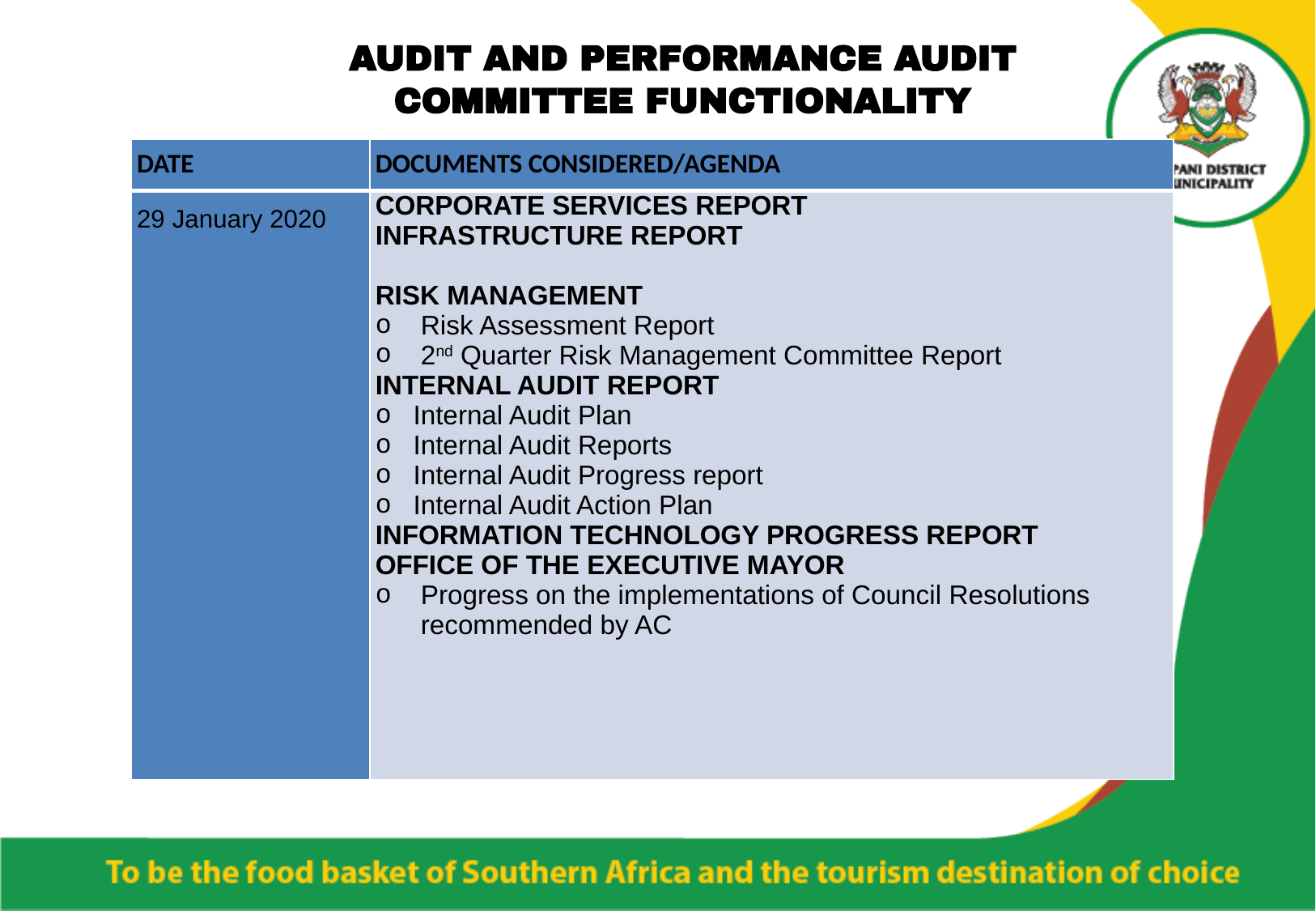

# AUDIT AND PERFORMANCE AUDIT COMMITTEE FUNCTIONALITY
| DATE | DOCUMENTS CONSIDERED/AGENDA |
| --- | --- |
| 29 January 2020 | CORPORATE SERVICES REPORT INFRASTRUCTURE REPORT RISK MANAGEMENT Risk Assessment Report 2nd Quarter Risk Management Committee Report INTERNAL AUDIT REPORT Internal Audit Plan Internal Audit Reports Internal Audit Progress report Internal Audit Action Plan INFORMATION TECHNOLOGY PROGRESS REPORT OFFICE OF THE EXECUTIVE MAYOR Progress on the implementations of Council Resolutions recommended by AC |